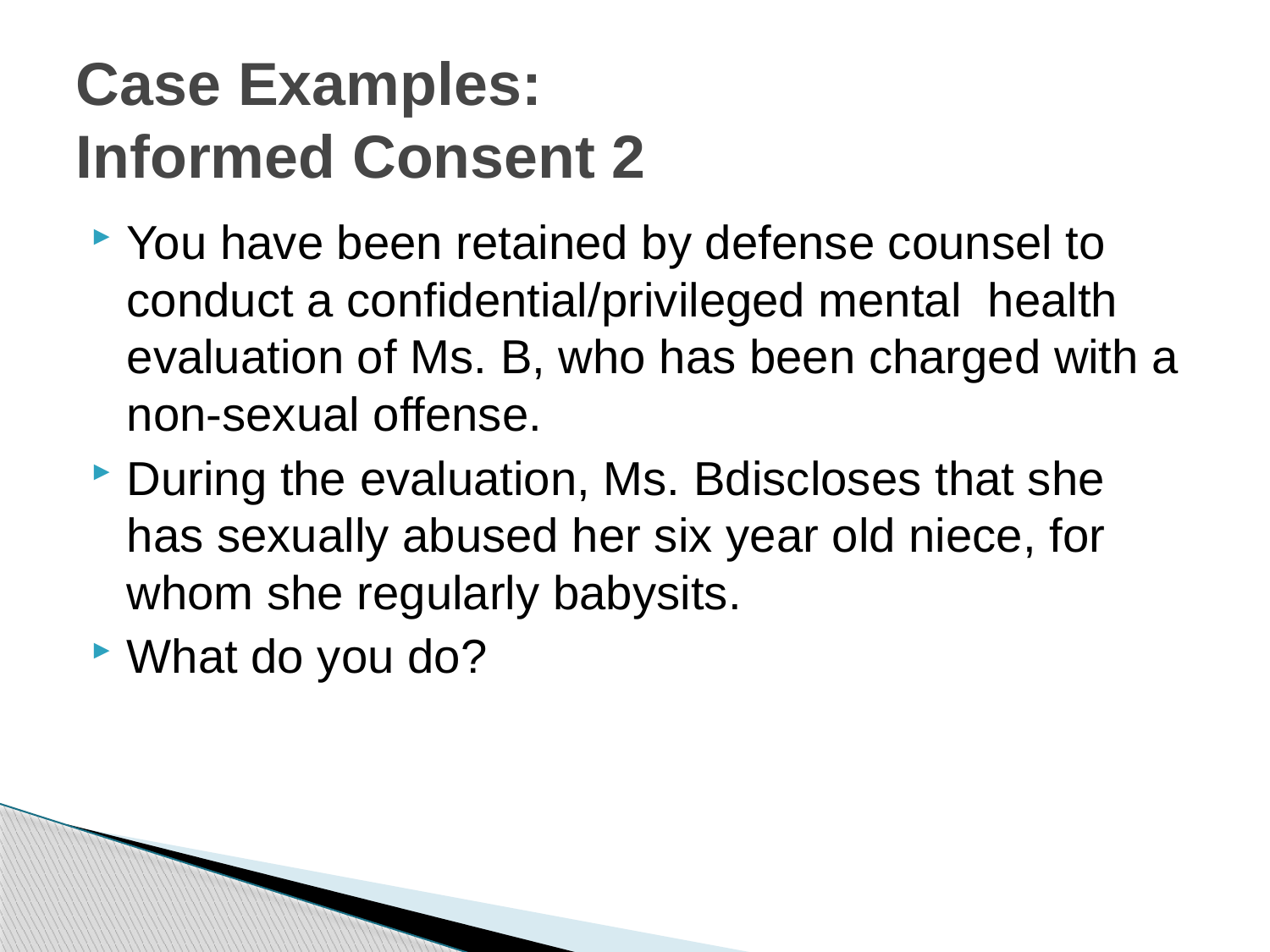

# Case Examples: Informed Consent 2
You have been retained by defense counsel to conduct a confidential/privileged mental  health evaluation of Ms. B, who has been charged with a non-sexual offense.
During the evaluation, Ms. Bdiscloses that she has sexually abused her six year old niece, for whom she regularly babysits.
What do you do?